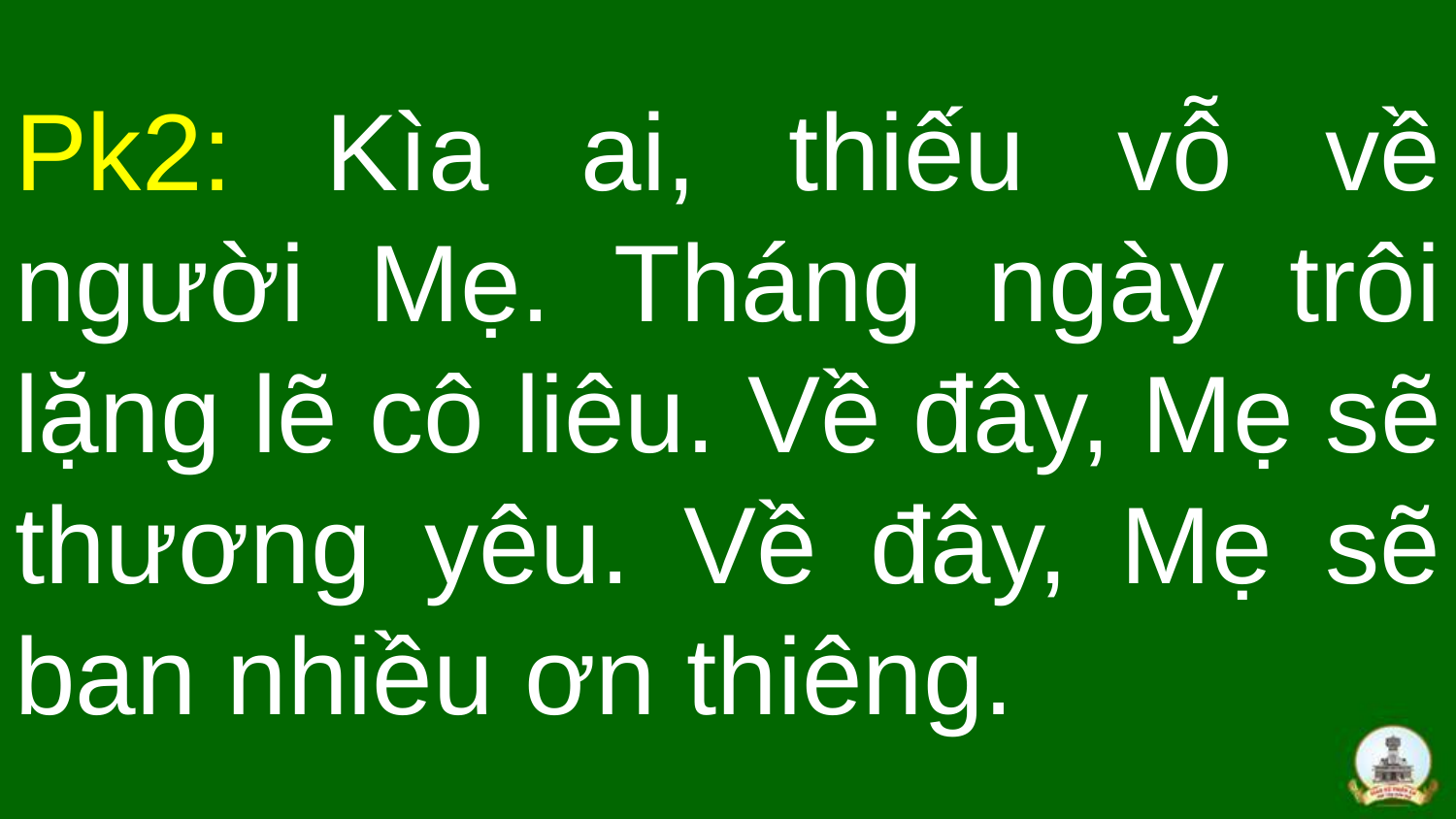

# Pk2: Kìa ai, thiếu vỗ về người Mẹ. Tháng ngày trôi lặng lẽ cô liêu. Về đây, Mẹ sẽ thương yêu. Về đây, Mẹ sẽ ban nhiều ơn thiêng.